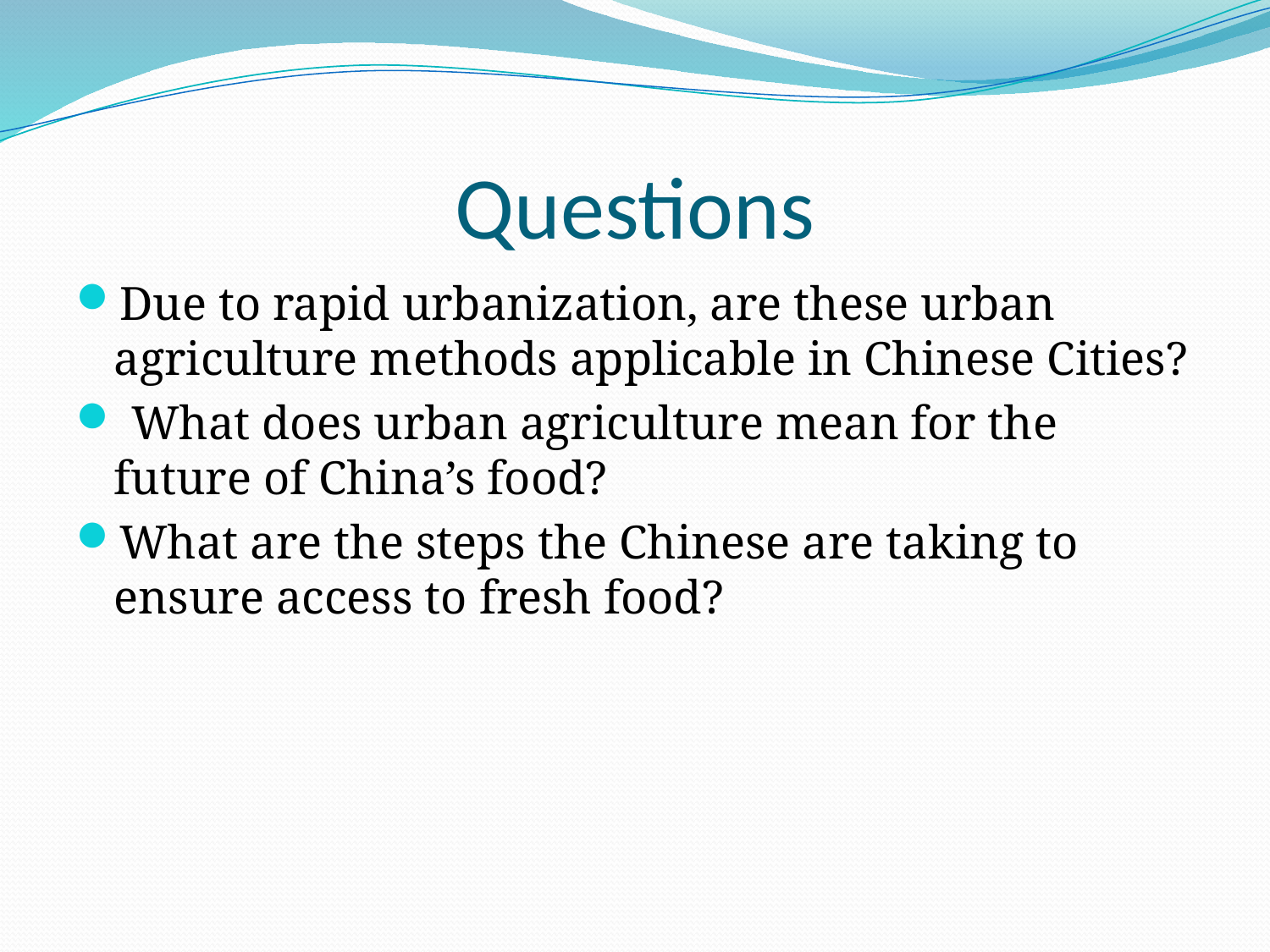

# Questions
Due to rapid urbanization, are these urban agriculture methods applicable in Chinese Cities?
 What does urban agriculture mean for the future of China’s food?
What are the steps the Chinese are taking to ensure access to fresh food?